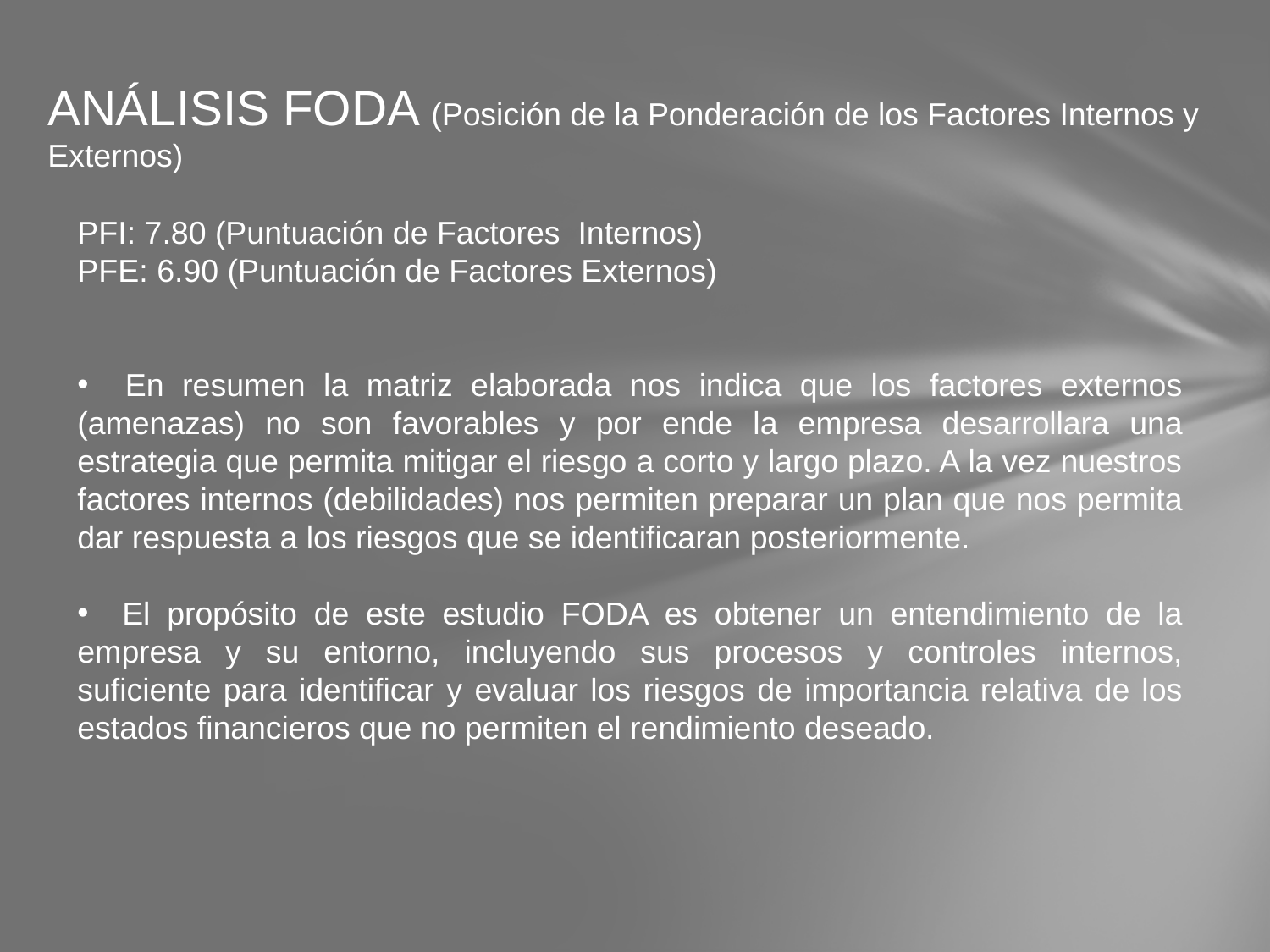

# ANÁLISIS FODA (Posición de la Ponderación de los Factores Internos y Externos)

PFI: 7.80 (Puntuación de Factores  Internos)
PFE: 6.90 (Puntuación de Factores Externos)

  En resumen la matriz elaborada nos indica que los factores externos (amenazas) no son favorables y por ende la empresa desarrollara una estrategia que permita mitigar el riesgo a corto y largo plazo. A la vez nuestros factores internos (debilidades) nos permiten preparar un plan que nos permita dar respuesta a los riesgos que se identificaran posteriormente.

  El propósito de este estudio FODA es obtener un entendimiento de la empresa y su entorno, incluyendo sus procesos y controles internos, suficiente para identificar y evaluar los riesgos de importancia relativa de los estados financieros que no permiten el rendimiento deseado.